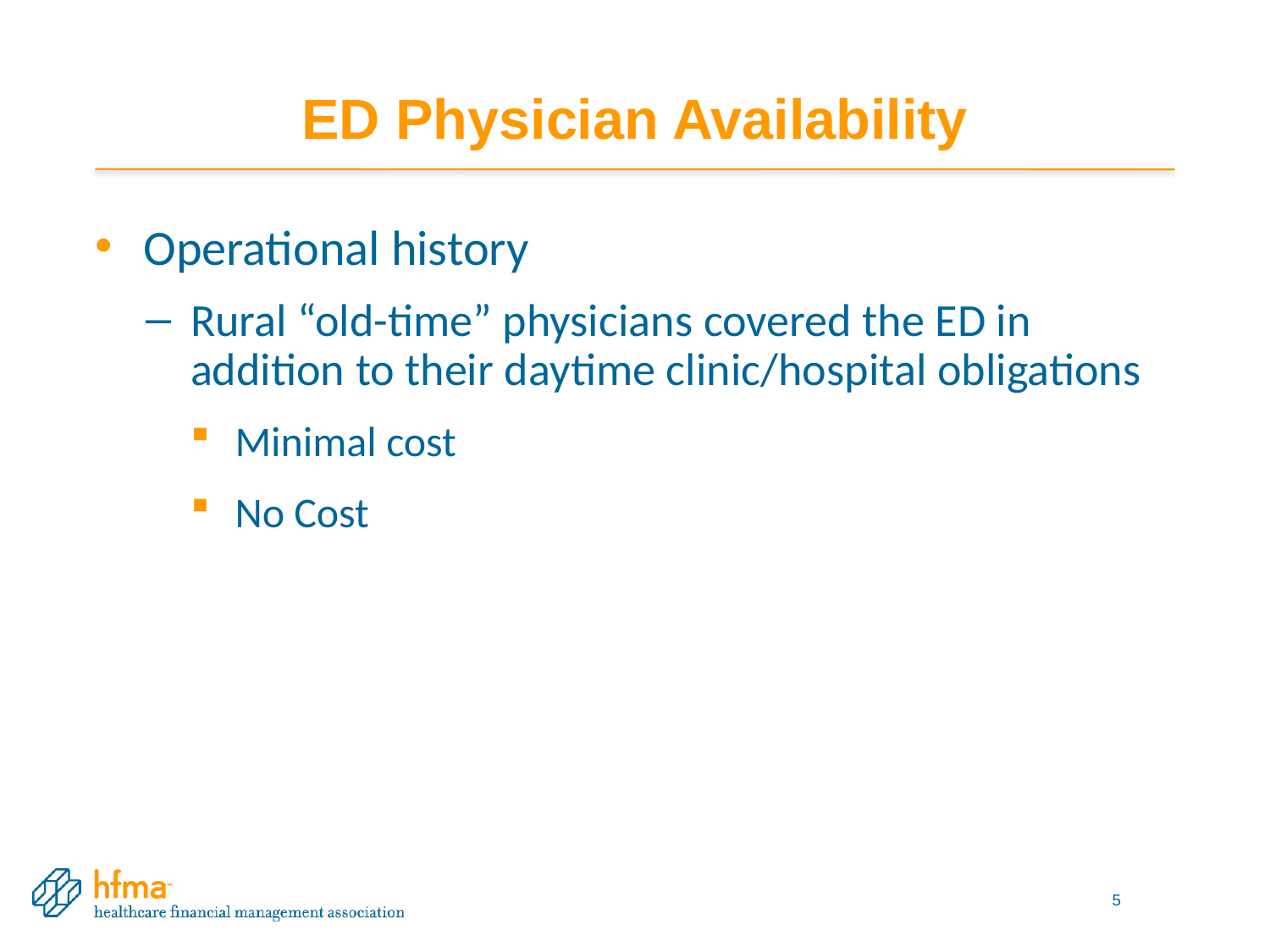

# ED Physician Availability
Operational history
Rural “old-time” physicians covered the ED in addition to their daytime clinic/hospital obligations
Minimal cost
No Cost
5